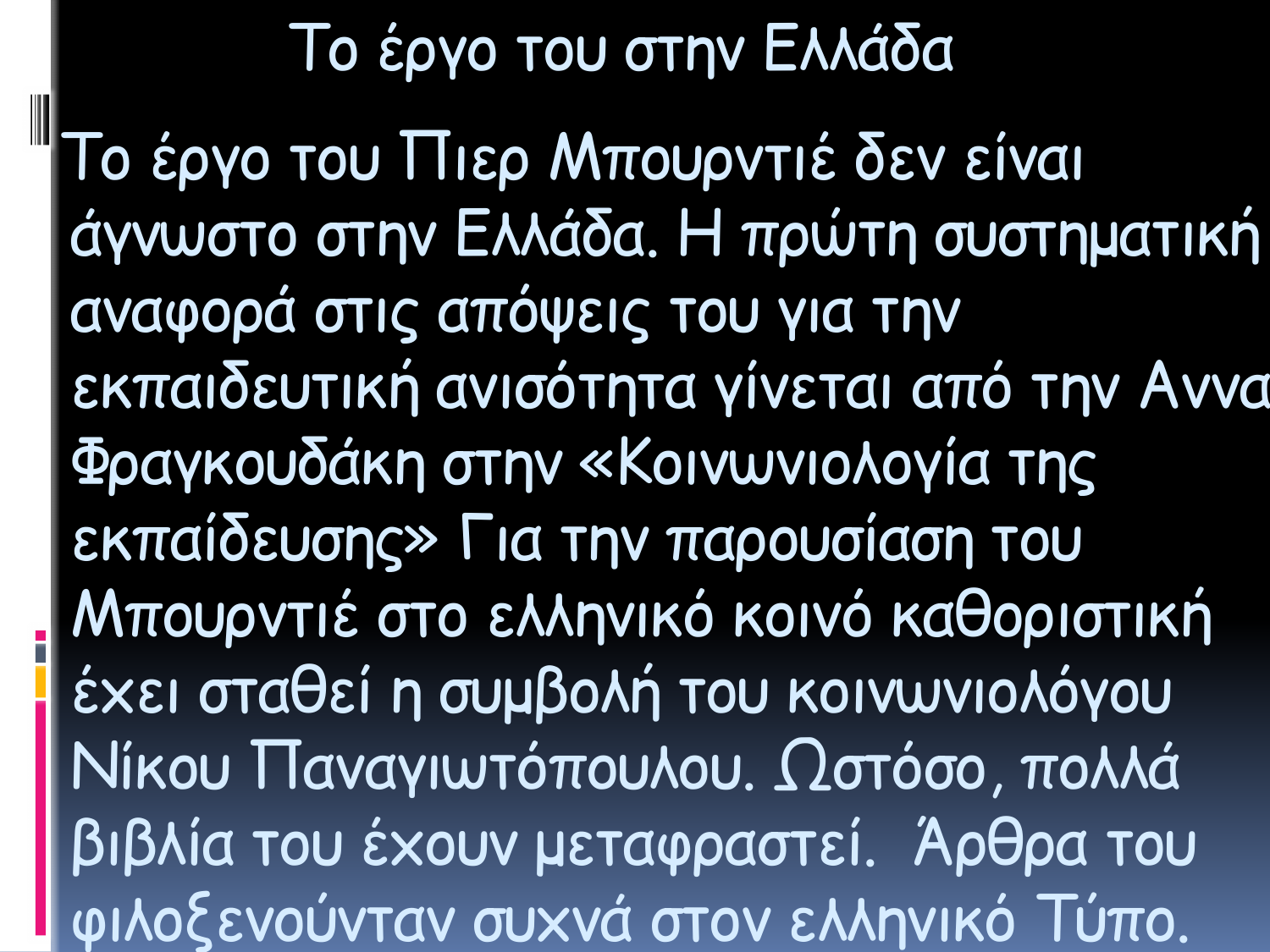

# Το έργο του στην Ελλάδα
  Το έργο του Πιερ Μπουρντιέ δεν είναι άγνωστο στην Ελλάδα. Η πρώτη συστηματική αναφορά στις απόψεις του για την εκπαιδευτική ανισότητα γίνεται από την Aννα Φραγκουδάκη στην «Κοινωνιολογία της εκπαίδευσης» Για την παρουσίαση του Μπουρντιέ στο ελληνικό κοινό καθοριστική έχει σταθεί η συμβολή του κοινωνιολόγου Νίκου Παναγιωτόπουλου. Ωστόσο, πολλά βιβλία του έχουν μεταφραστεί.  Άρθρα του φιλοξενούνταν συχνά στον ελληνικό Τύπο.